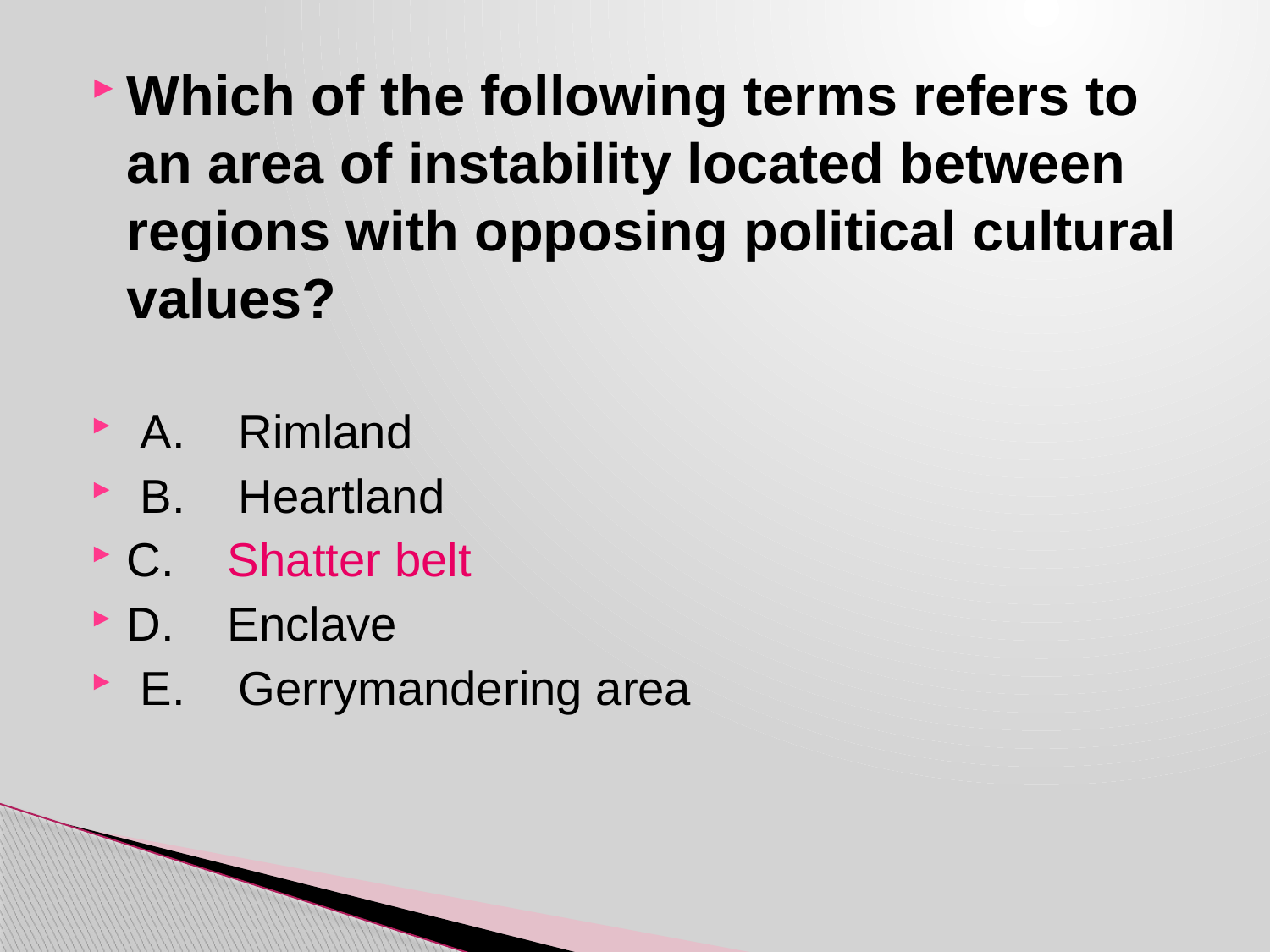

Which of the following terms refers to an area of instability located between regions with opposing political cultural values?

 A.    Rimland
 B.    Heartland
C.    Shatter belt
D.    Enclave
 E.    Gerrymandering area